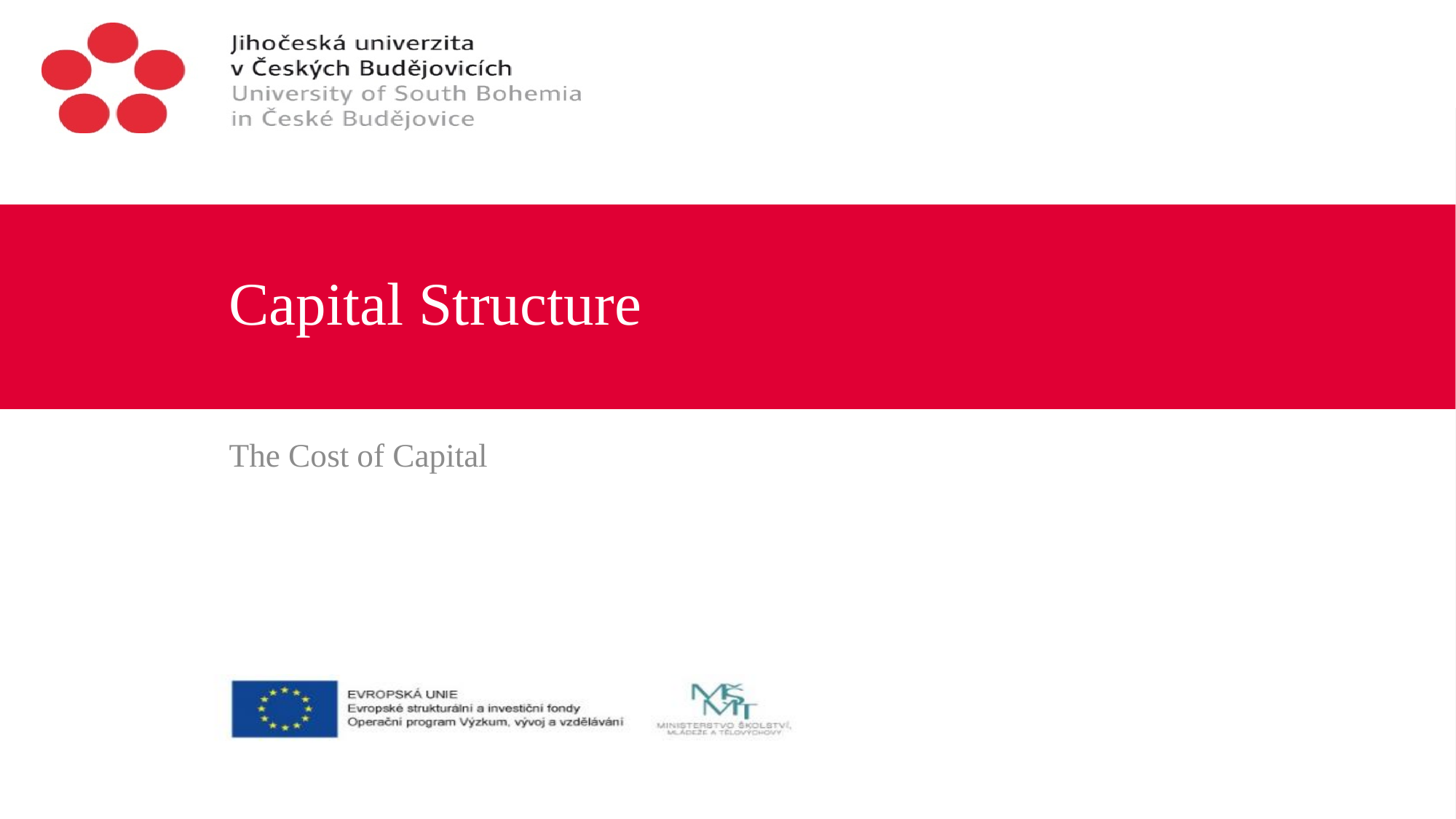

# Capital Structure
The Cost of Capital